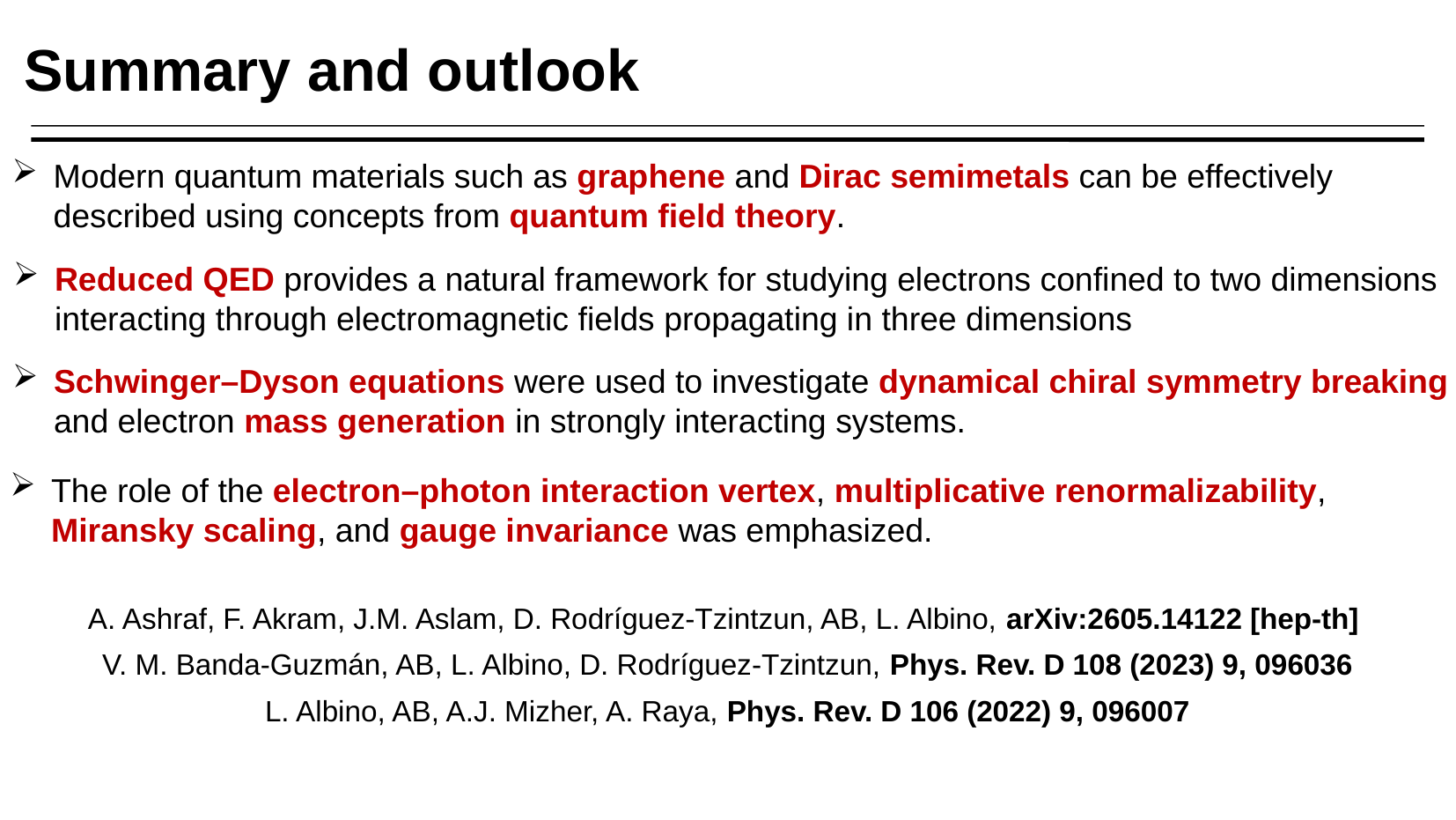

Summary and outlook
Modern quantum materials such as graphene and Dirac semimetals can be effectively described using concepts from quantum field theory.
Reduced QED provides a natural framework for studying electrons confined to two dimensions interacting through electromagnetic fields propagating in three dimensions
Schwinger–Dyson equations were used to investigate dynamical chiral symmetry breaking and electron mass generation in strongly interacting systems.
The role of the electron–photon interaction vertex, multiplicative renormalizability, Miransky scaling, and gauge invariance was emphasized.
A. Ashraf, F. Akram, J.M. Aslam, D. Rodríguez-Tzintzun, AB, L. Albino, arXiv:2605.14122 [hep-th]
V. M. Banda-Guzmán, AB, L. Albino, D. Rodríguez-Tzintzun, Phys. Rev. D 108 (2023) 9, 096036
L. Albino, AB, A.J. Mizher, A. Raya, Phys. Rev. D 106 (2022) 9, 096007